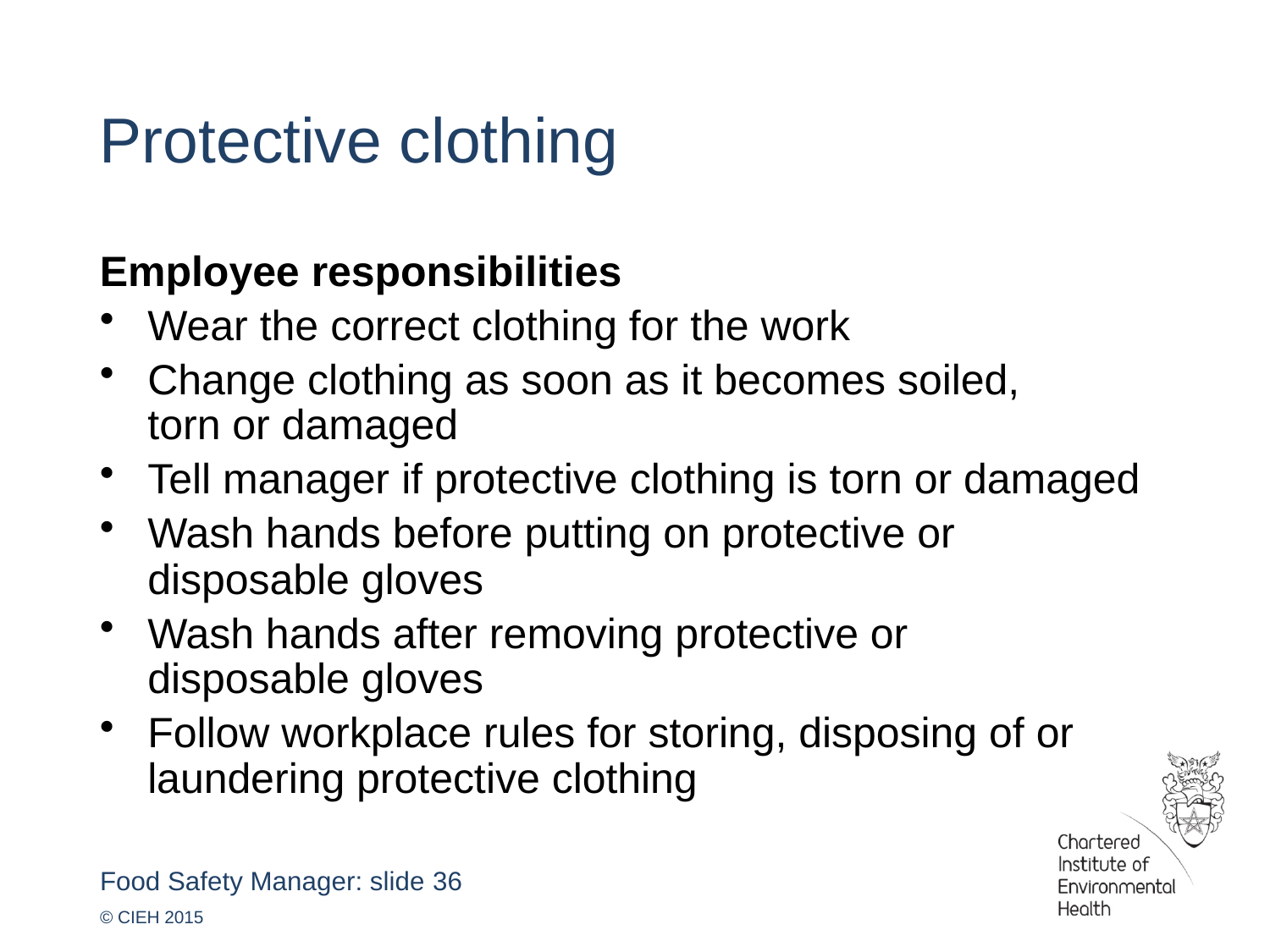

Protective clothing
Employee responsibilities
Wear the correct clothing for the work
Change clothing as soon as it becomes soiled,
torn or damaged
Tell manager if protective clothing is torn or damaged
Wash hands before putting on protective or
disposable gloves
Wash hands after removing protective or
disposable gloves
Follow workplace rules for storing, disposing of or laundering protective clothing